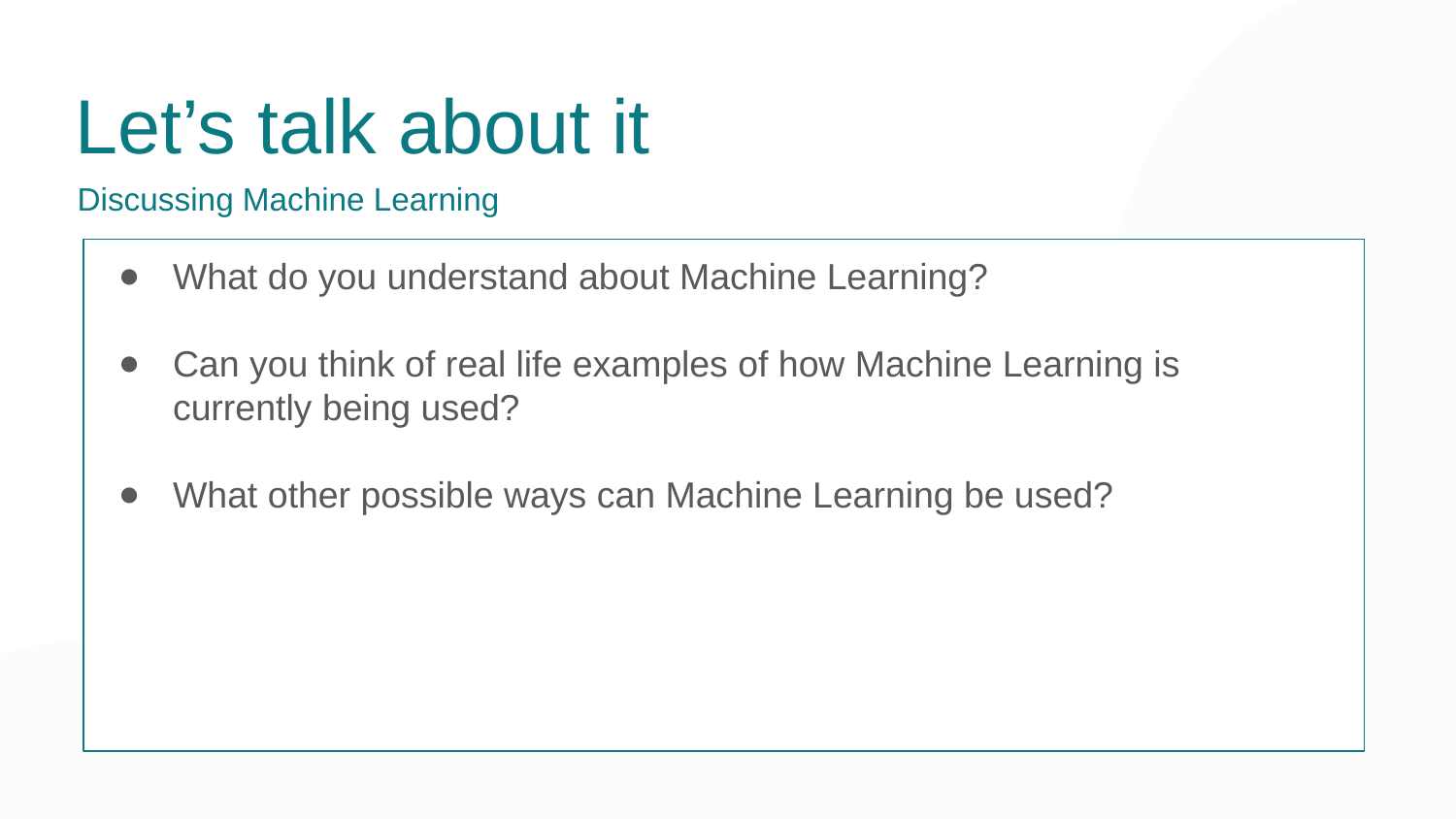

Let’s talk about it
Discussing Machine Learning

What do you understand about Machine Learning?

Can you think of real life examples of how Machine Learning is currently being used?

What other possible ways can Machine Learning be used?